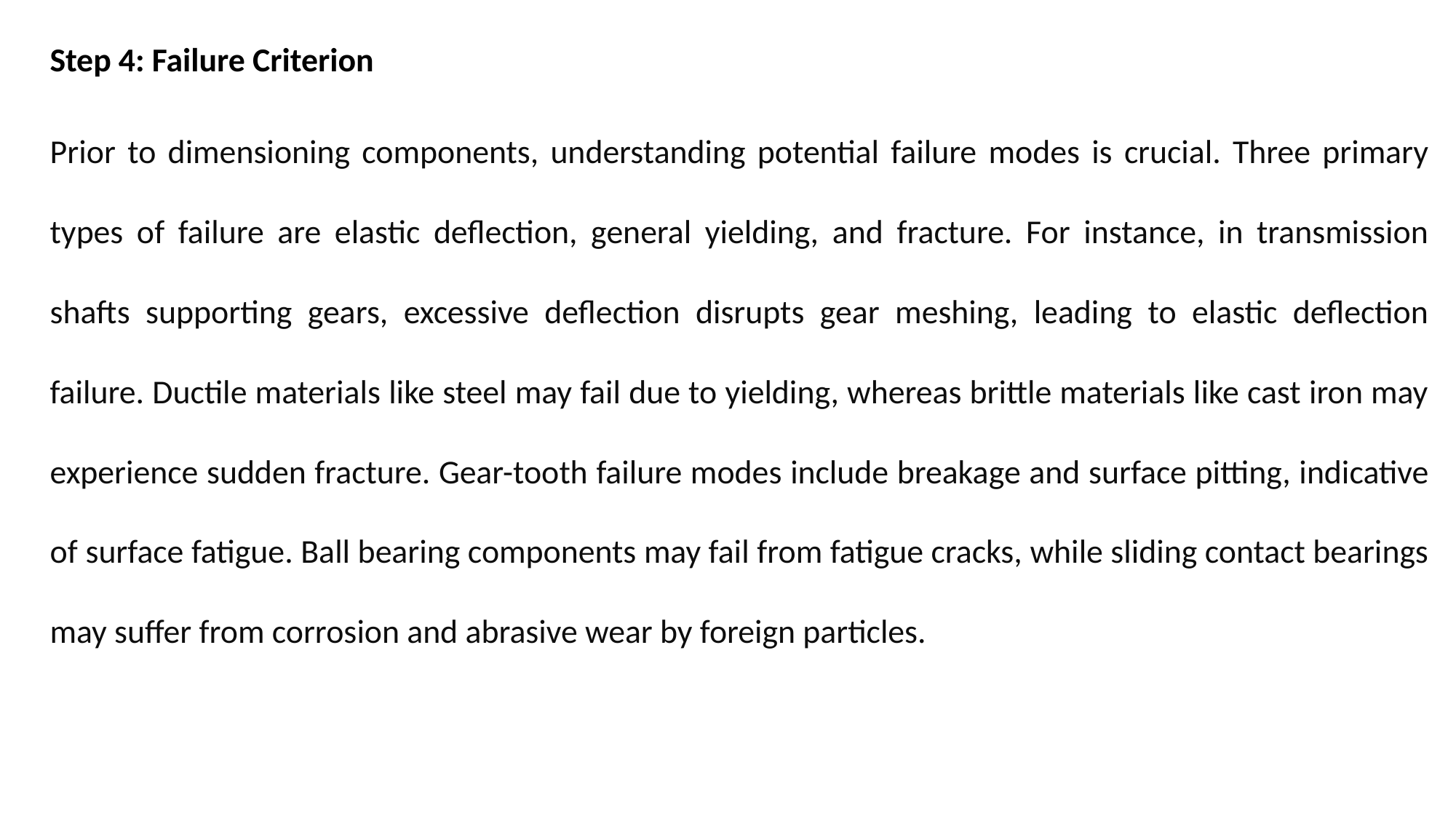

Step 4: Failure Criterion
Prior to dimensioning components, understanding potential failure modes is crucial. Three primary types of failure are elastic deflection, general yielding, and fracture. For instance, in transmission shafts supporting gears, excessive deflection disrupts gear meshing, leading to elastic deflection failure. Ductile materials like steel may fail due to yielding, whereas brittle materials like cast iron may experience sudden fracture. Gear-tooth failure modes include breakage and surface pitting, indicative of surface fatigue. Ball bearing components may fail from fatigue cracks, while sliding contact bearings may suffer from corrosion and abrasive wear by foreign particles.